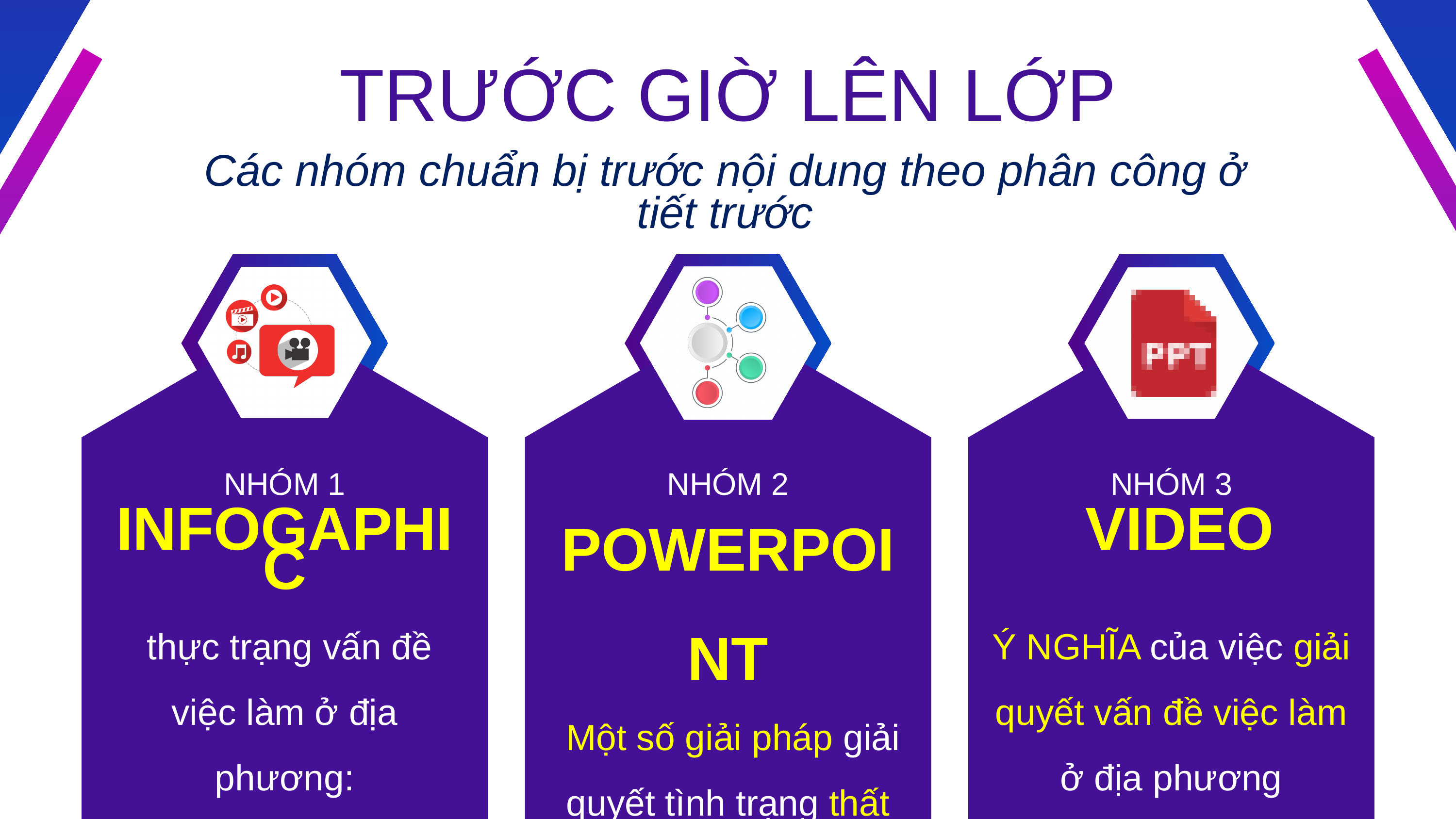

TRƯỚC GIỜ LÊN LỚP
Các nhóm chuẩn bị trước nội dung theo phân công ở tiết trước

NHÓM 1
NHÓM 2
NHÓM 3
POWERPOINT
 Một số giải pháp giải quyết tình trạng thất nghiệp và thiếu việc làm
INFOGAPHIC
 thực trạng vấn đề việc làm ở địa phương:
- Thất nghiệp
- Thiếu việc làm

 VIDEO

Ý NGHĨA của việc giải quyết vấn đề việc làm ở địa phương